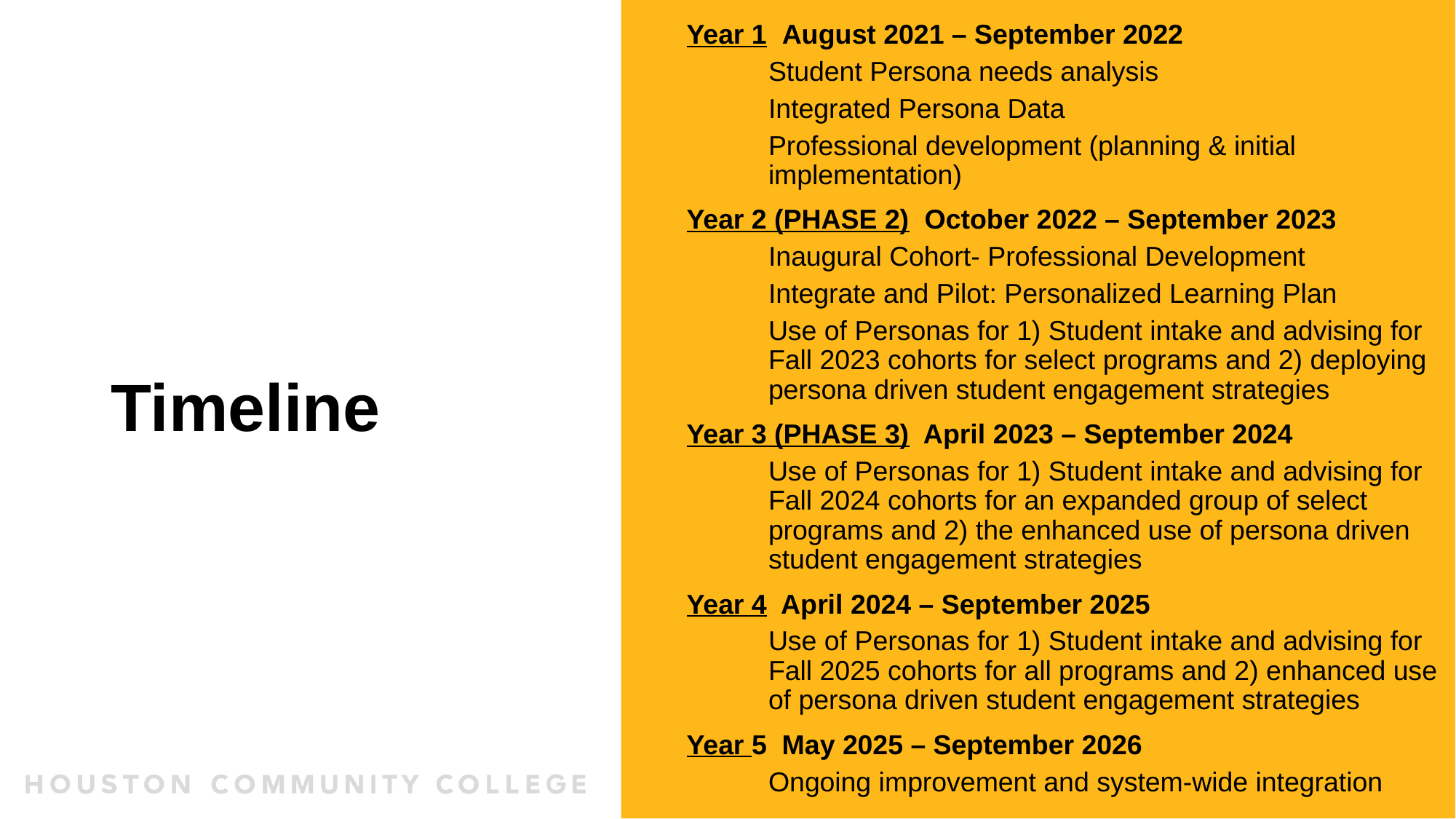

Year 1  August 2021 – September 2022
Student Persona needs analysis
Integrated Persona Data
Professional development (planning & initial implementation)
Year 2 (PHASE 2)  October 2022 – September 2023
Inaugural Cohort- Professional Development
Integrate and Pilot: Personalized Learning Plan
Use of Personas for 1) Student intake and advising for Fall 2023 cohorts for select programs and 2) deploying persona driven student engagement strategies
Year 3 (PHASE 3)  April 2023 – September 2024
Use of Personas for 1) Student intake and advising for Fall 2024 cohorts for an expanded group of select programs and 2) the enhanced use of persona driven student engagement strategies
Year 4  April 2024 – September 2025
Use of Personas for 1) Student intake and advising for Fall 2025 cohorts for all programs and 2) enhanced use of persona driven student engagement strategies
Year 5  May 2025 – September 2026
Ongoing improvement and system-wide integration
# Timeline
8